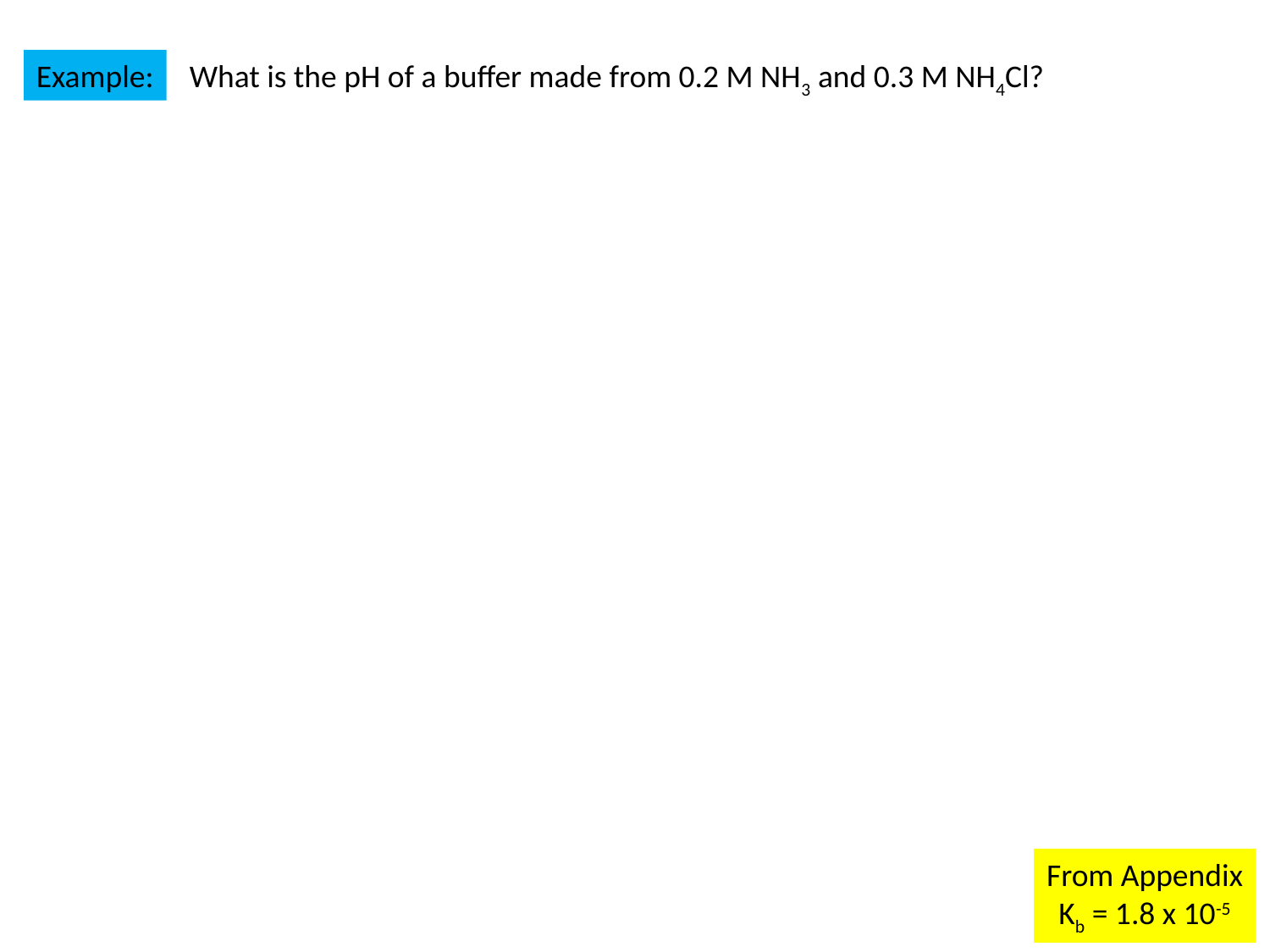

Example:
What is the pH of a buffer made from 0.2 M NH3 and 0.3 M NH4Cl?
From Appendix
Kb = 1.8 x 10-5